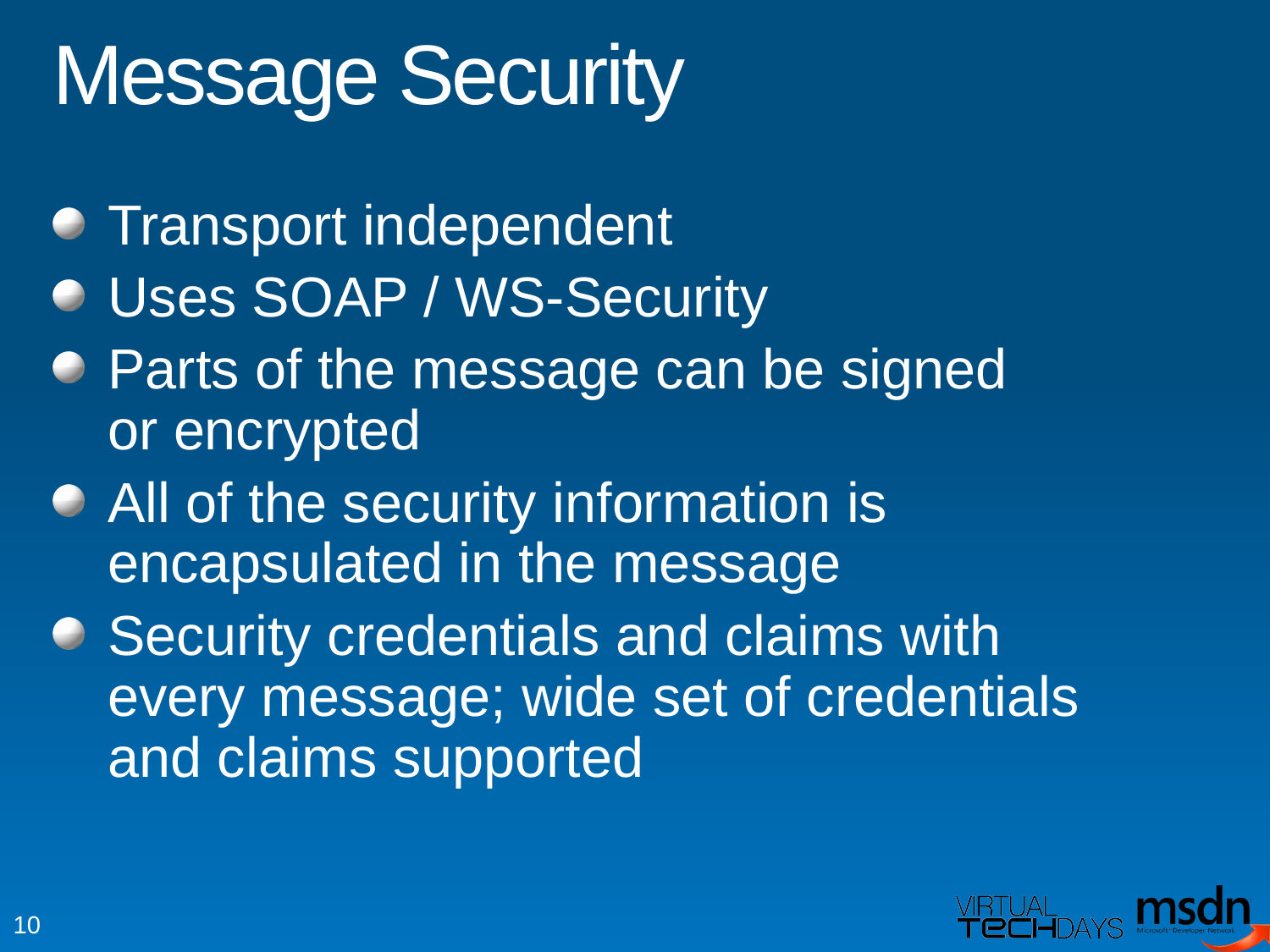

# Message Security
Transport independent
Uses SOAP / WS-Security
Parts of the message can be signed
or encrypted
All of the security information is encapsulated in the message
Security credentials and claims with every message; wide set of credentials and claims supported